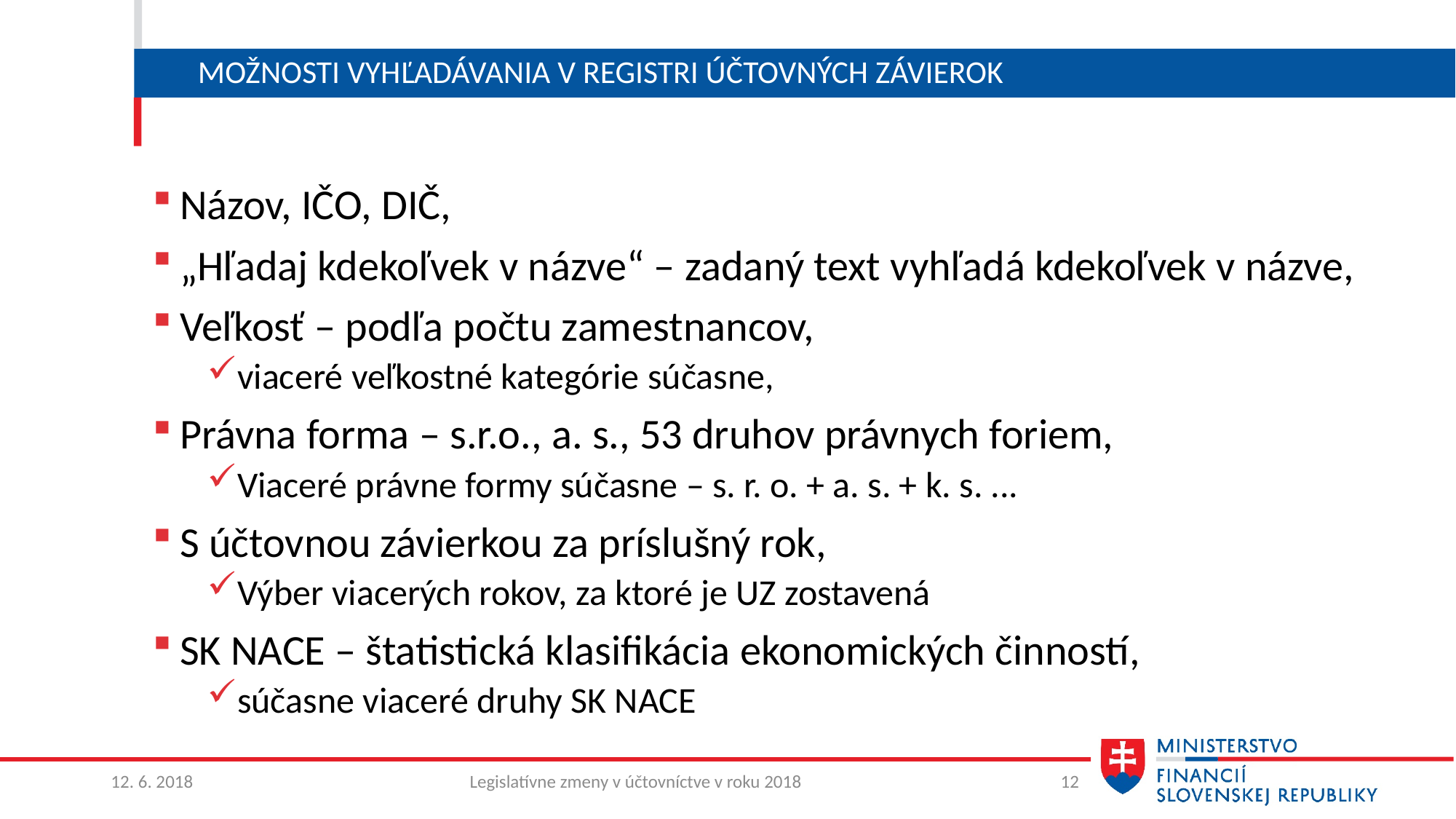

# Možnosti vyhľadávania v registri účtovných závierok
Názov, IČO, DIČ,
„Hľadaj kdekoľvek v názve“ – zadaný text vyhľadá kdekoľvek v názve,
Veľkosť – podľa počtu zamestnancov,
viaceré veľkostné kategórie súčasne,
Právna forma – s.r.o., a. s., 53 druhov právnych foriem,
Viaceré právne formy súčasne – s. r. o. + a. s. + k. s. ...
S účtovnou závierkou za príslušný rok,
Výber viacerých rokov, za ktoré je UZ zostavená
SK NACE – štatistická klasifikácia ekonomických činností,
súčasne viaceré druhy SK NACE
12. 6. 2018
Legislatívne zmeny v účtovníctve v roku 2018
12